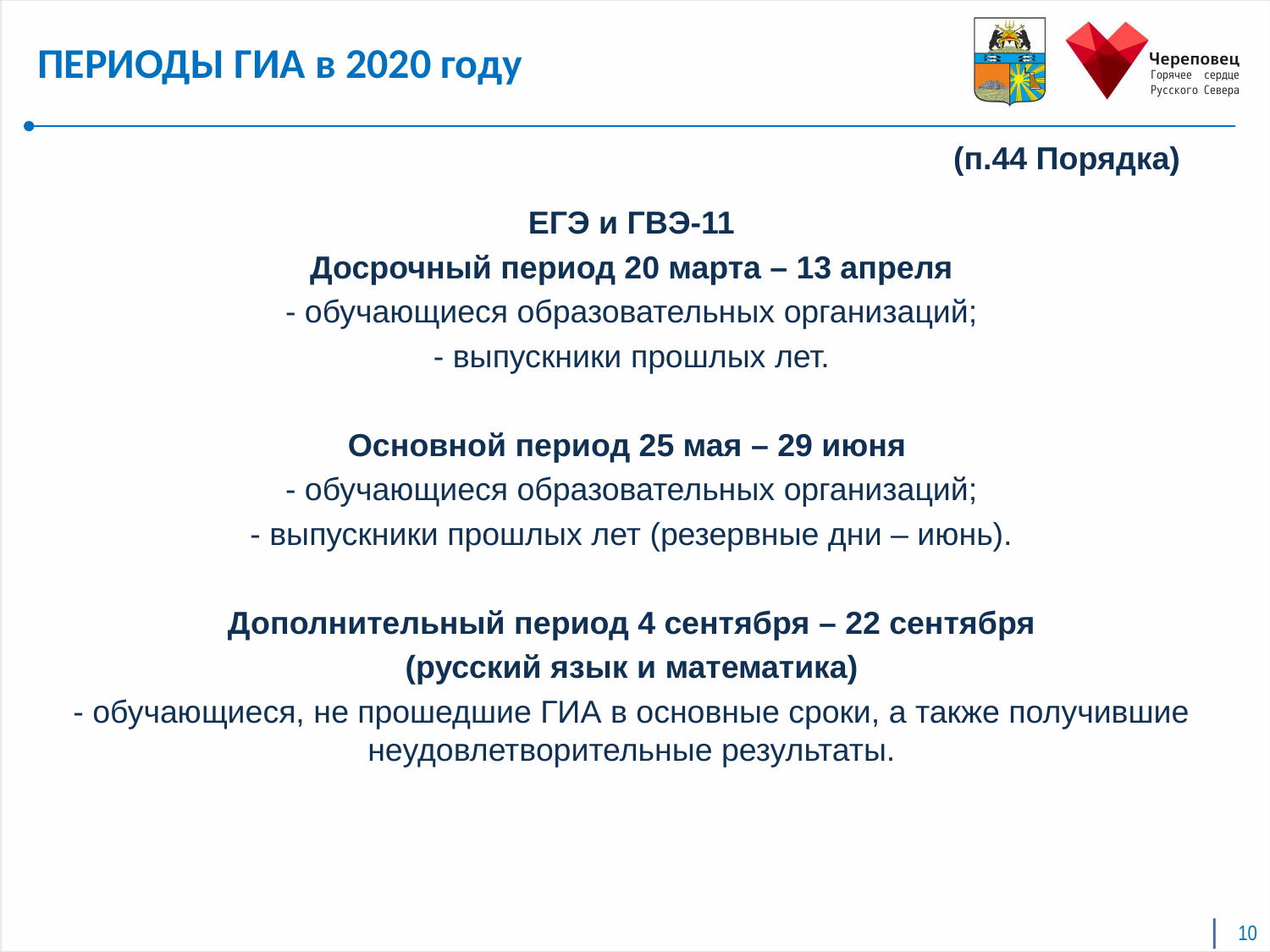

ПЕРИОДЫ ГИА в 2020 году
(п.44 Порядка)
ЕГЭ и ГВЭ-11
Досрочный период 20 марта – 13 апреля
- обучающиеся образовательных организаций;
- выпускники прошлых лет.

Основной период 25 мая – 29 июня
- обучающиеся образовательных организаций;
- выпускники прошлых лет (резервные дни – июнь).

Дополнительный период 4 сентября – 22 сентября
(русский язык и математика)
- обучающиеся, не прошедшие ГИА в основные сроки, а также получившие неудовлетворительные результаты.
10